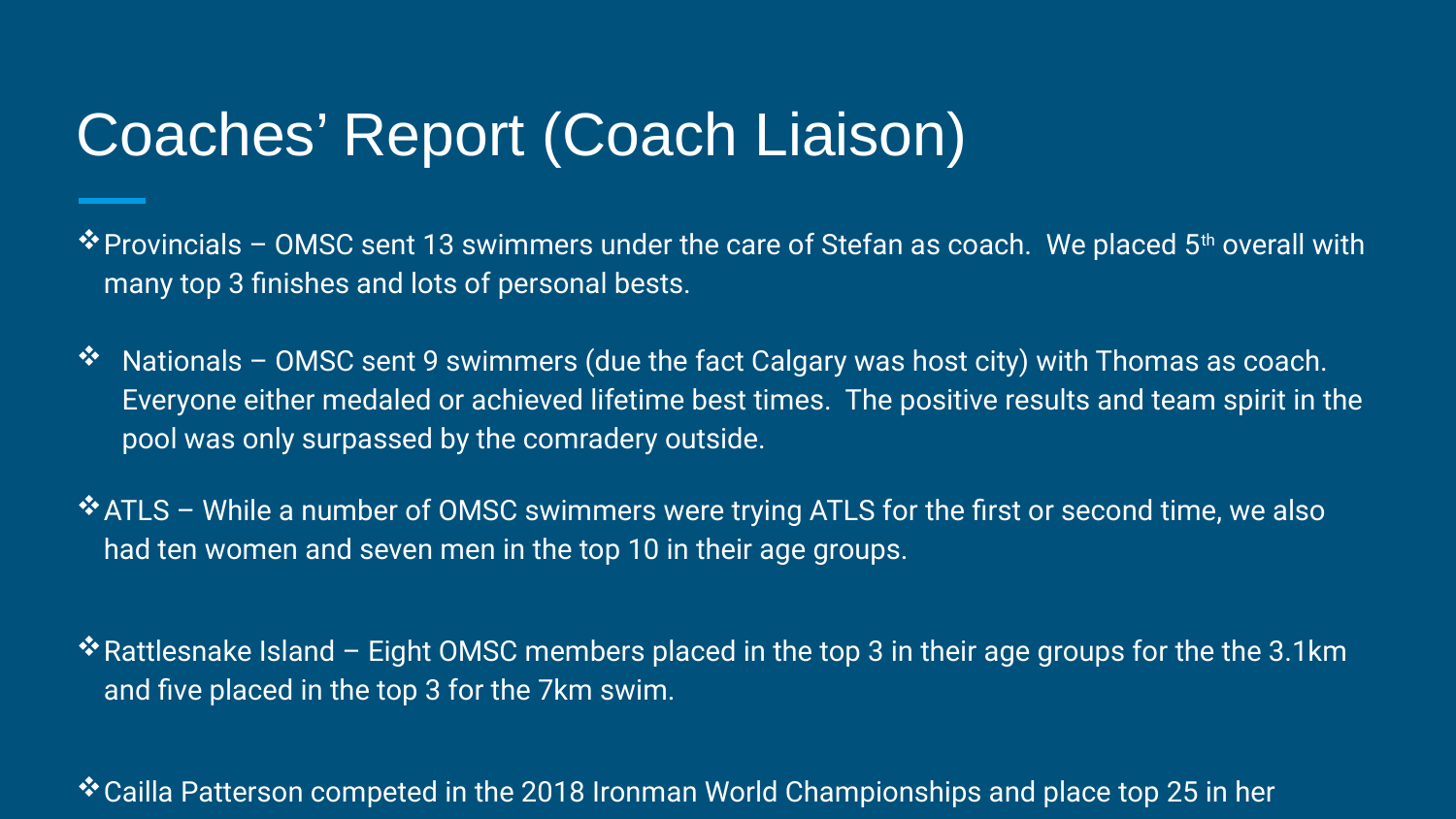

# Coaches’ Report (Coach Liaison)
Provincials – OMSC sent 13 swimmers under the care of Stefan as coach.  We placed 5th overall with   many top 3 finishes and lots of personal bests.

Nationals – OMSC sent 9 swimmers (due the fact Calgary was host city) with Thomas as coach. Everyone either medaled or achieved lifetime best times.  The positive results and team spirit in the pool was only surpassed by the comradery outside.
ATLS – While a number of OMSC swimmers were trying ATLS for the first or second time, we also had ten women and seven men in the top 10 in their age groups.

Rattlesnake Island – Eight OMSC members placed in the top 3 in their age groups for the the 3.1km and five placed in the top 3 for the 7km swim.

Cailla Patterson competed in the 2018 Ironman World Championships and place top 25 in her division!